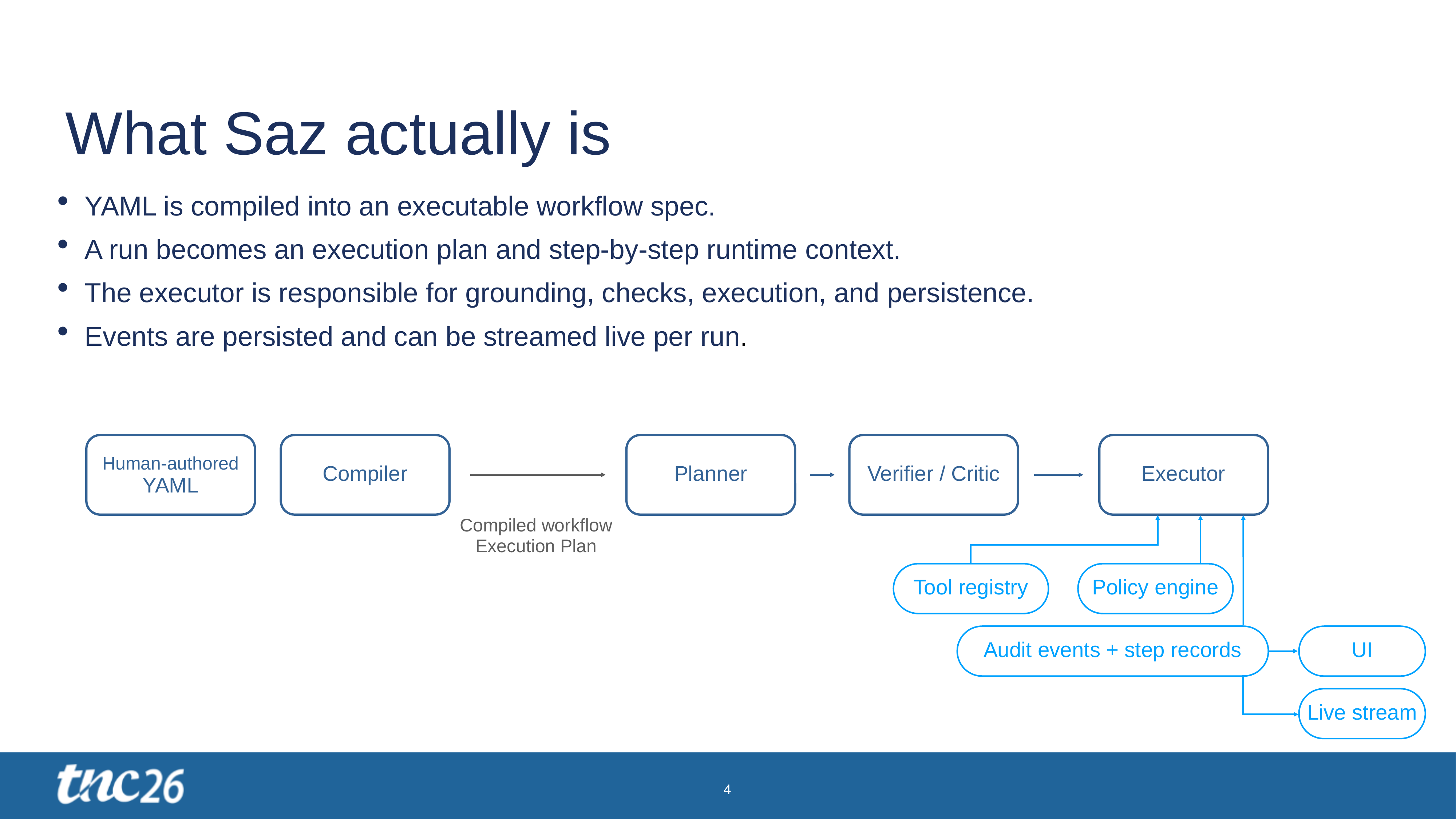

What Saz actually is
YAML is compiled into an executable workflow spec.
A run becomes an execution plan and step-by-step runtime context.
The executor is responsible for grounding, checks, execution, and persistence.
Events are persisted and can be streamed live per run.

Human-authored
YAML
Compiler
Planner
Verifier / Critic
Executor

Compiled workflow
Execution Plan

Tool registry
Policy engine

Audit events + step records
UI

Live stream
4